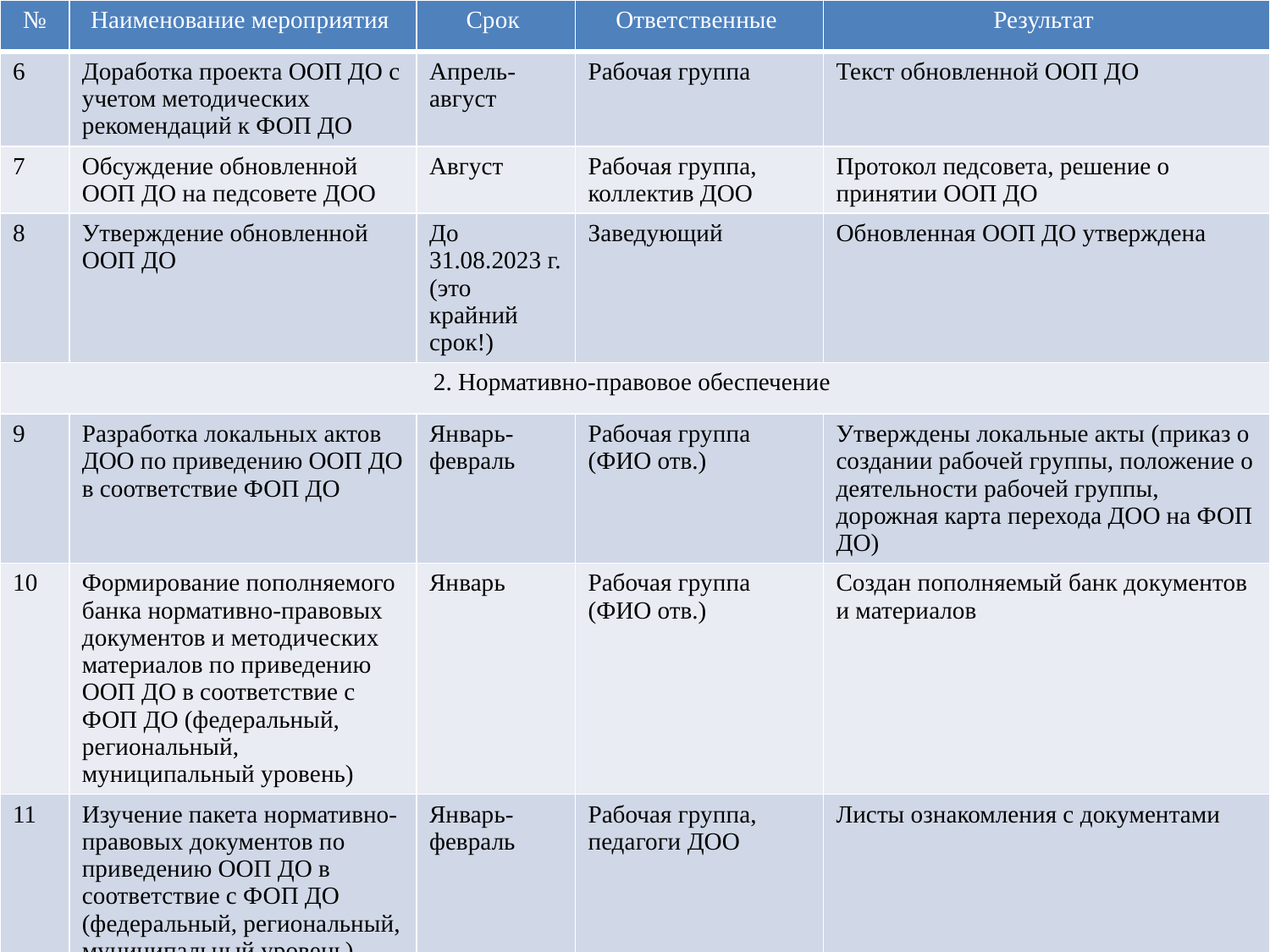

| № | Наименование мероприятия | Срок | Ответственные | Результат |
| --- | --- | --- | --- | --- |
| 6 | Доработка проекта ООП ДО с учетом методических рекомендаций к ФОП ДО | Апрель-август | Рабочая группа | Текст обновленной ООП ДО |
| 7 | Обсуждение обновленной ООП ДО на педсовете ДОО | Август | Рабочая группа, коллектив ДОО | Протокол педсовета, решение о принятии ООП ДО |
| 8 | Утверждение обновленной ООП ДО | До 31.08.2023 г. (это крайний срок!) | Заведующий | Обновленная ООП ДО утверждена |
| 2. Нормативно-правовое обеспечение |  |  |  |  |
| 9 | Разработка локальных актов ДОО по приведению ООП ДО в соответствие ФОП ДО | Январь-февраль | Рабочая группа (ФИО отв.) | Утверждены локальные акты (приказ о создании рабочей группы, положение о деятельности рабочей группы, дорожная карта перехода ДОО на ФОП ДО) |
| 10 | Формирование пополняемого банка нормативно-правовых документов и методических материалов по приведению ООП ДО в соответствие с ФОП ДО (федеральный, региональный, муниципальный уровень) | Январь | Рабочая группа (ФИО отв.) | Создан пополняемый банк документов и материалов |
| 11 | Изучение пакета нормативно-правовых документов по приведению ООП ДО в соответствие с ФОП ДО (федеральный, региональный, муниципальный уровень) | Январь-февраль | Рабочая группа, педагоги ДОО | Листы ознакомления с документами |